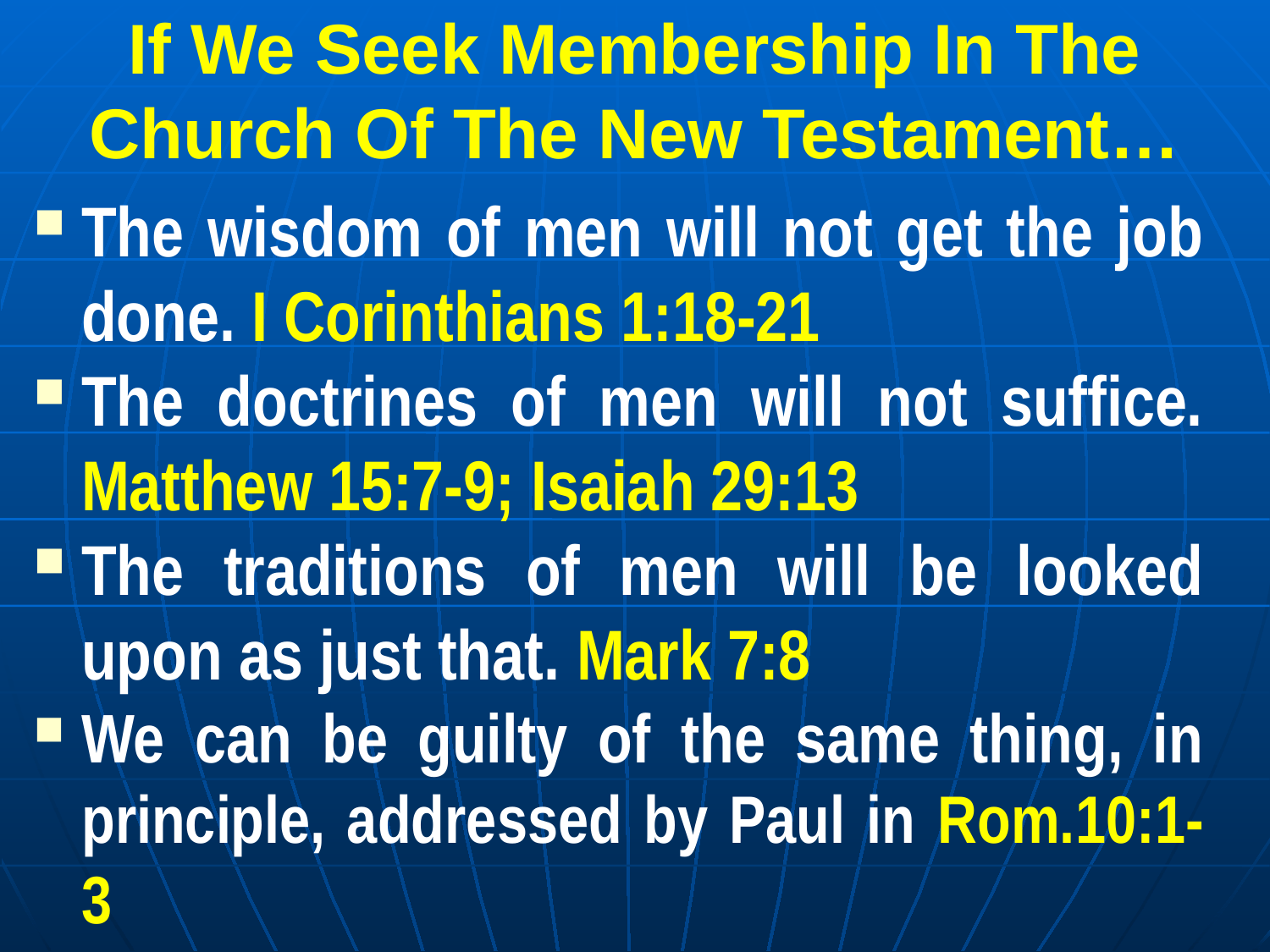

# If We Seek Membership In The Church Of The New Testament…
The wisdom of men will not get the job done. I Corinthians 1:18-21
The doctrines of men will not suffice. Matthew 15:7-9; Isaiah 29:13
The traditions of men will be looked upon as just that. Mark 7:8
We can be guilty of the same thing, in principle, addressed by Paul in Rom.10:1-3